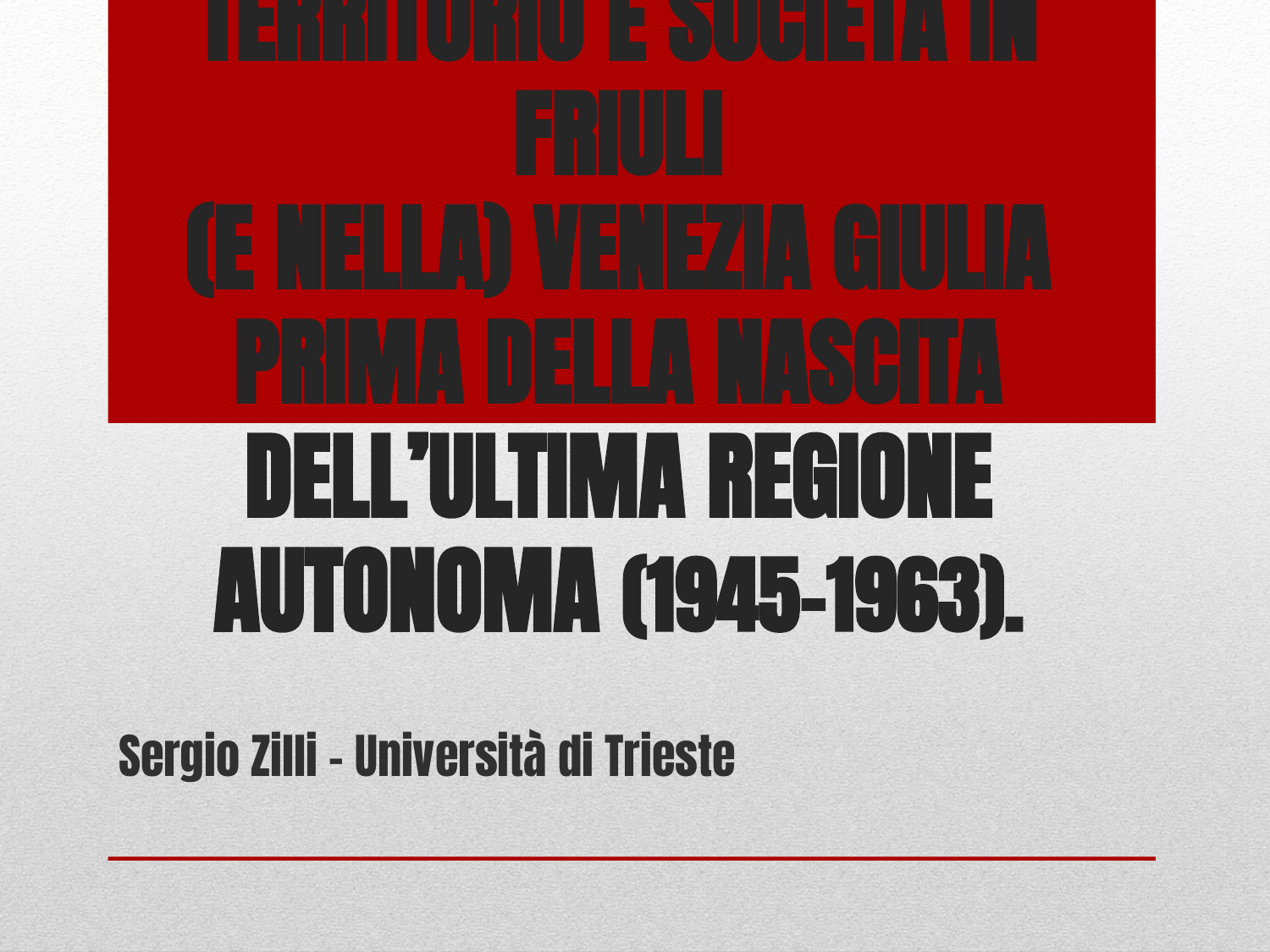

# Territorio e società in Friuli (e nella) Venezia Giulia prima della nascita dell’ultima regione autonoma (1945-1963).

Sergio Zilli – Università di Trieste